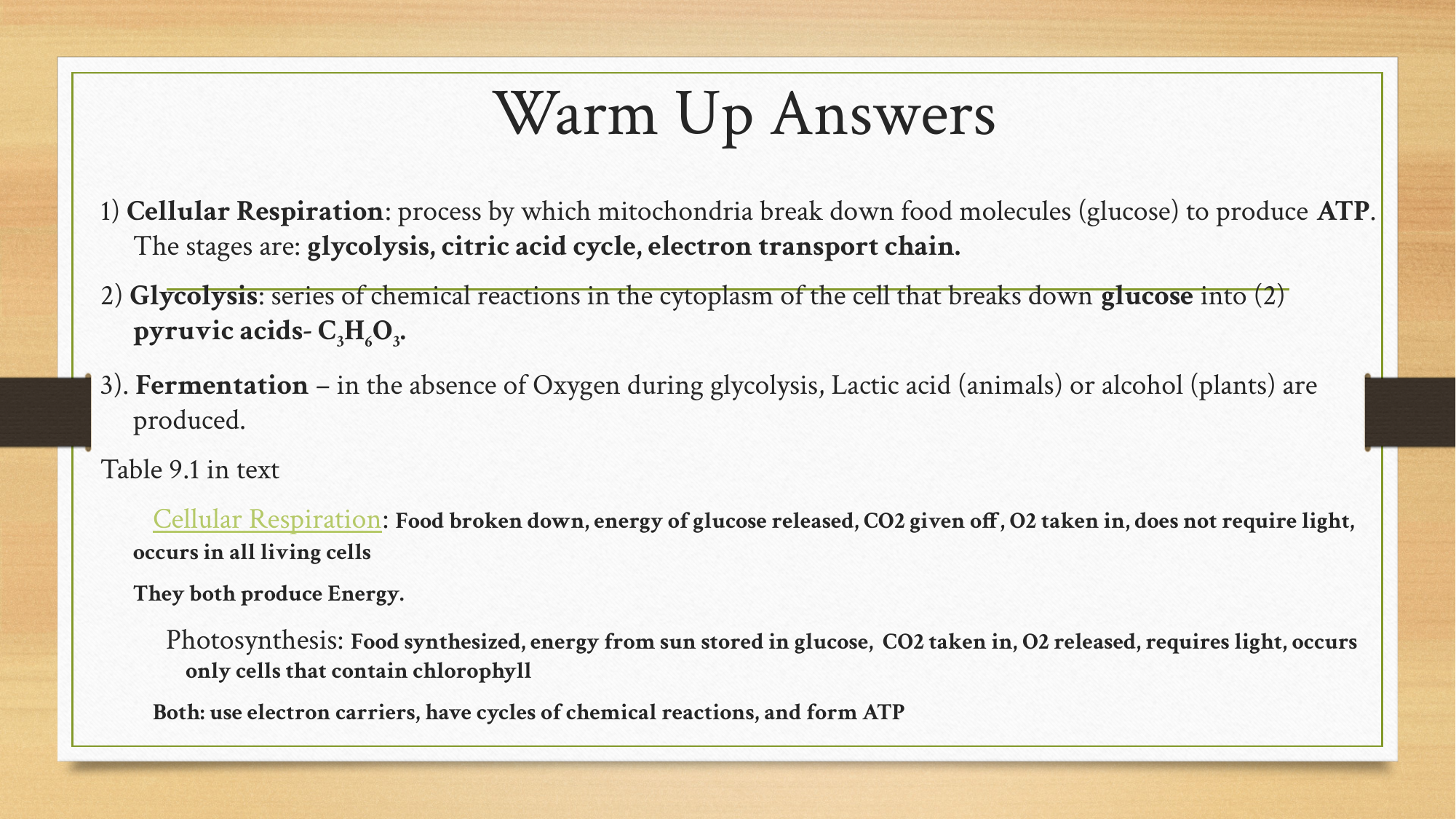

# Warm Up Answers
1) Cellular Respiration: process by which mitochondria break down food molecules (glucose) to produce ATP. The stages are: glycolysis, citric acid cycle, electron transport chain.
2) Glycolysis: series of chemical reactions in the cytoplasm of the cell that breaks down glucose into (2) pyruvic acids- C3H6O3.
3). Fermentation – in the absence of Oxygen during glycolysis, Lactic acid (animals) or alcohol (plants) are produced.
Table 9.1 in text
	   Cellular Respiration: Food broken down, energy of glucose released, CO2 given off, O2 taken in, does not require light, occurs in all living cells
	They both produce Energy.
  Photosynthesis: Food synthesized, energy from sun stored in glucose,  CO2 taken in, O2 released, requires light, occurs only cells that contain chlorophyll
Both: use electron carriers, have cycles of chemical reactions, and form ATP